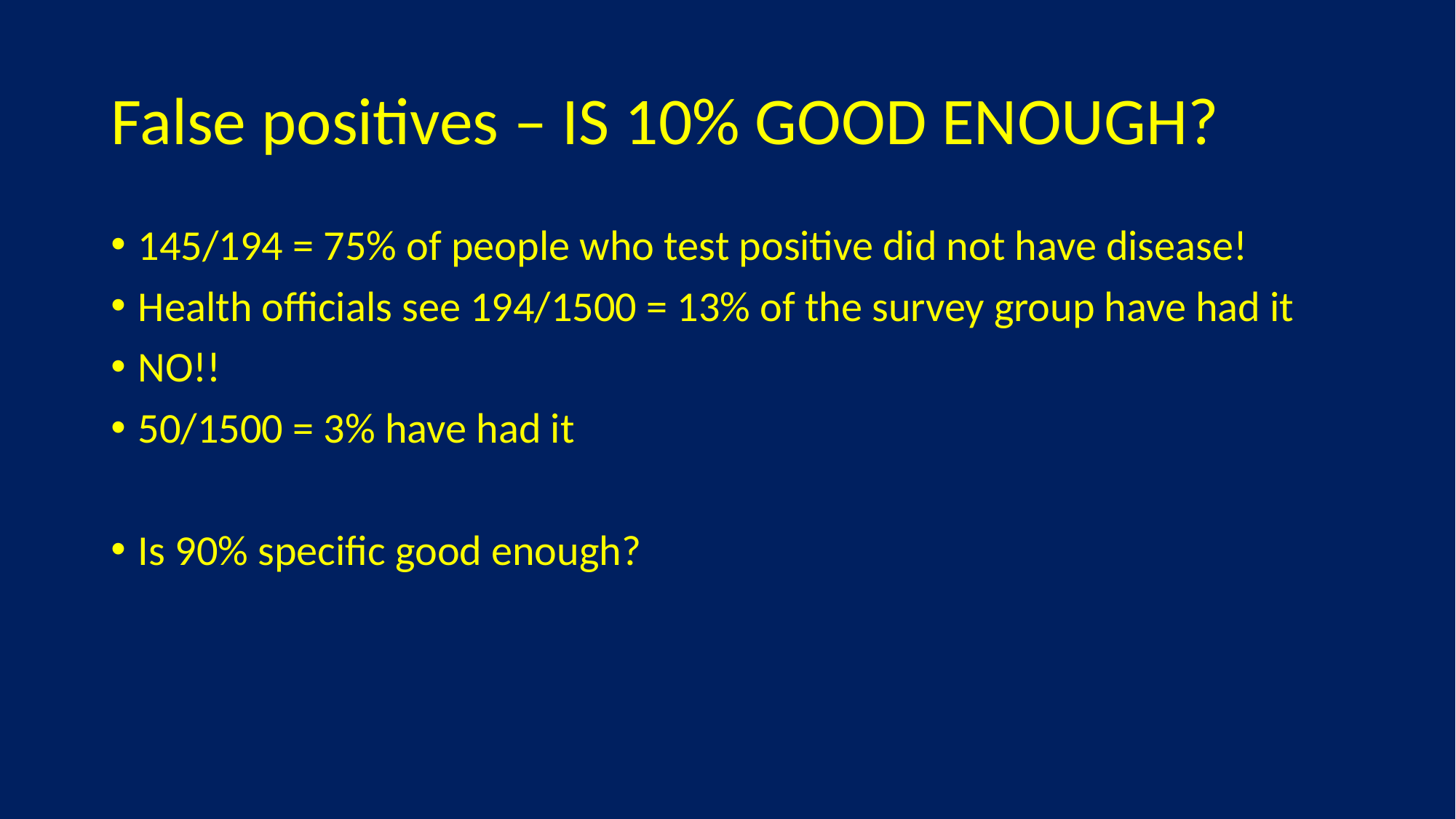

# False positives – IS 10% GOOD ENOUGH?
145/194 = 75% of people who test positive did not have disease!
Health officials see 194/1500 = 13% of the survey group have had it
NO!!
50/1500 = 3% have had it

Is 90% specific good enough?